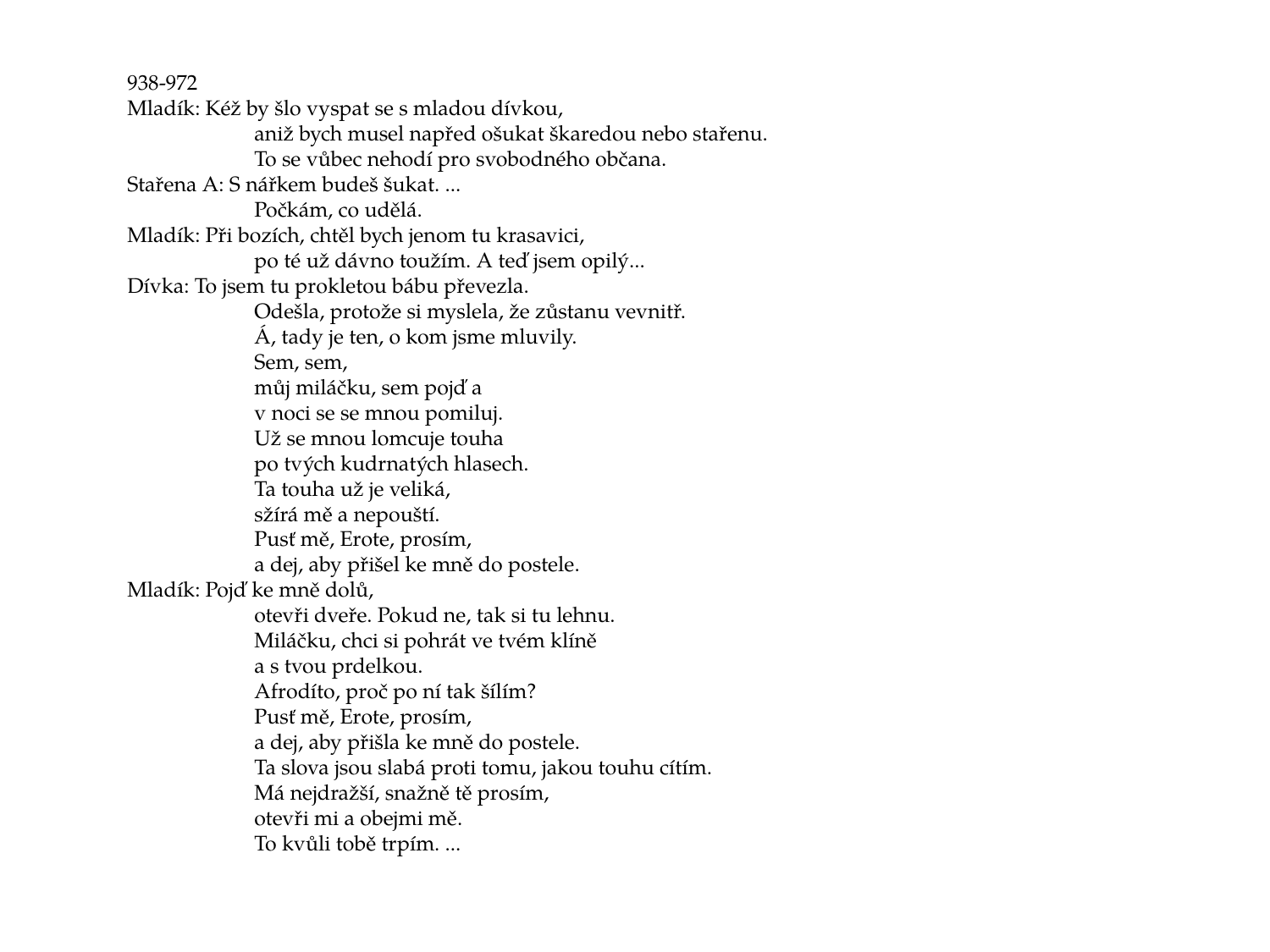

938-972
Mladík: Kéž by šlo vyspat se s mladou dívkou,
	aniž bych musel napřed ošukat škaredou nebo stařenu.
	To se vůbec nehodí pro svobodného občana.
Stařena A: S nářkem budeš šukat. ...
	Počkám, co udělá.
Mladík: Při bozích, chtěl bych jenom tu krasavici,
	po té už dávno toužím. A teď jsem opilý...
Dívka: To jsem tu prokletou bábu převezla.
	Odešla, protože si myslela, že zůstanu vevnitř.
	Á, tady je ten, o kom jsme mluvily.
	Sem, sem,
	můj miláčku, sem pojď a
	v noci se se mnou pomiluj.
	Už se mnou lomcuje touha
	po tvých kudrnatých hlasech.
	Ta touha už je veliká,
	sžírá mě a nepouští.
	Pusť mě, Erote, prosím,
	a dej, aby přišel ke mně do postele.
Mladík: Pojď ke mně dolů,
	otevři dveře. Pokud ne, tak si tu lehnu.
	Miláčku, chci si pohrát ve tvém klíně
	a s tvou prdelkou.
	Afrodíto, proč po ní tak šílím?
	Pusť mě, Erote, prosím,
	a dej, aby přišla ke mně do postele.
	Ta slova jsou slabá proti tomu, jakou touhu cítím.
	Má nejdražší, snažně tě prosím,
	otevři mi a obejmi mě.
	To kvůli tobě trpím. ...